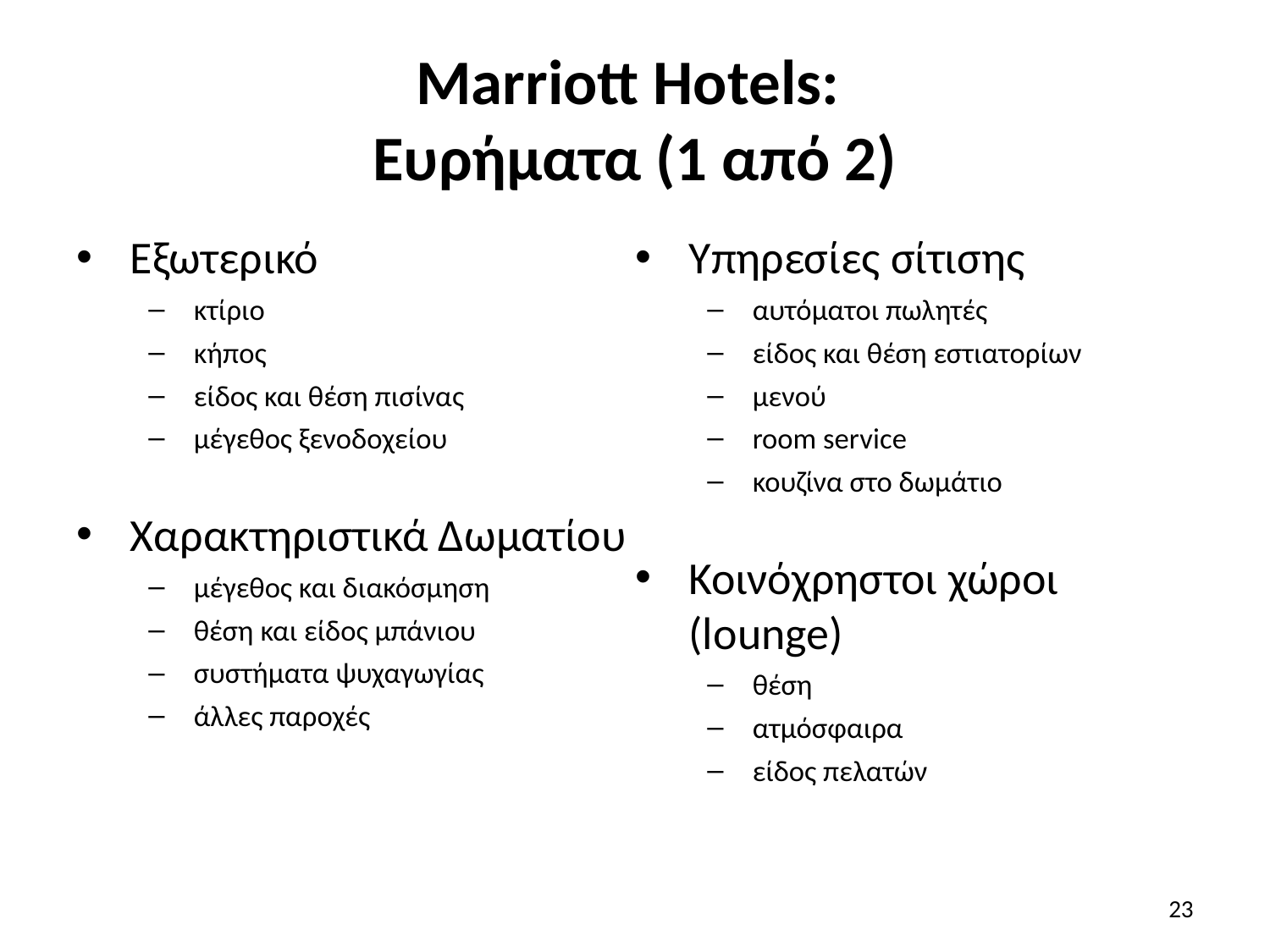

# Marriott Hotels: Ευρήματα (1 από 2)
Εξωτερικό
κτίριο
κήπος
είδος και θέση πισίνας
μέγεθος ξενοδοχείου

Χαρακτηριστικά Δωματίου
μέγεθος και διακόσμηση
θέση και είδος μπάνιου
συστήματα ψυχαγωγίας
άλλες παροχές

Υπηρεσίες σίτισης
αυτόματοι πωλητές
είδος και θέση εστιατορίων
μενού
room service
κουζίνα στο δωμάτιο

Κοινόχρηστοι χώροι (lounge)
θέση
ατμόσφαιρα
είδος πελατών

23